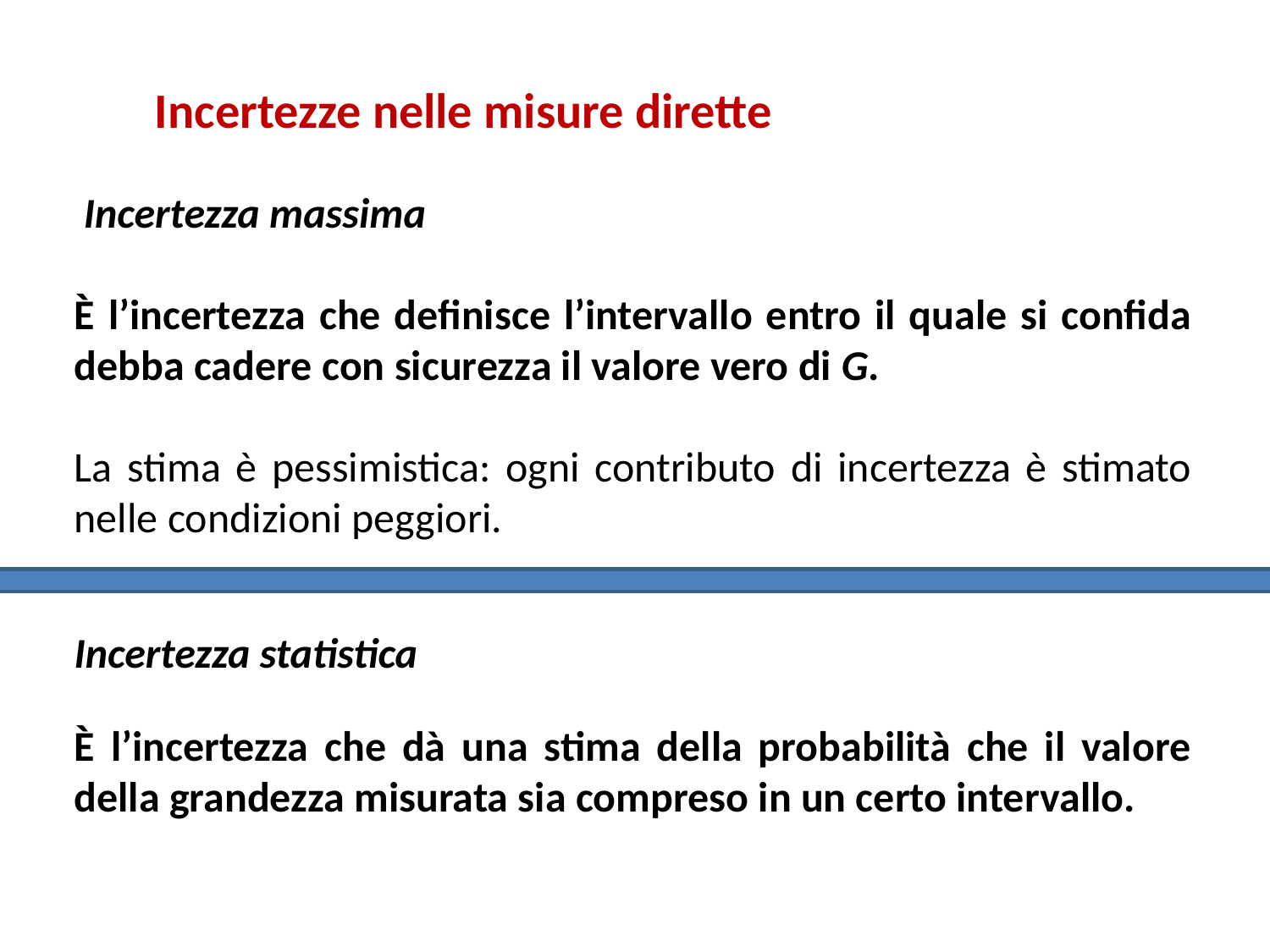

Incertezze nelle misure dirette
 Incertezza massima

È l’incertezza che definisce l’intervallo entro il quale si confida debba cadere con sicurezza il valore vero di G.

La stima è pessimistica: ogni contributo di incertezza è stimato nelle condizioni peggiori.

Incertezza statistica

È l’incertezza che dà una stima della probabilità che il valore della grandezza misurata sia compreso in un certo intervallo.